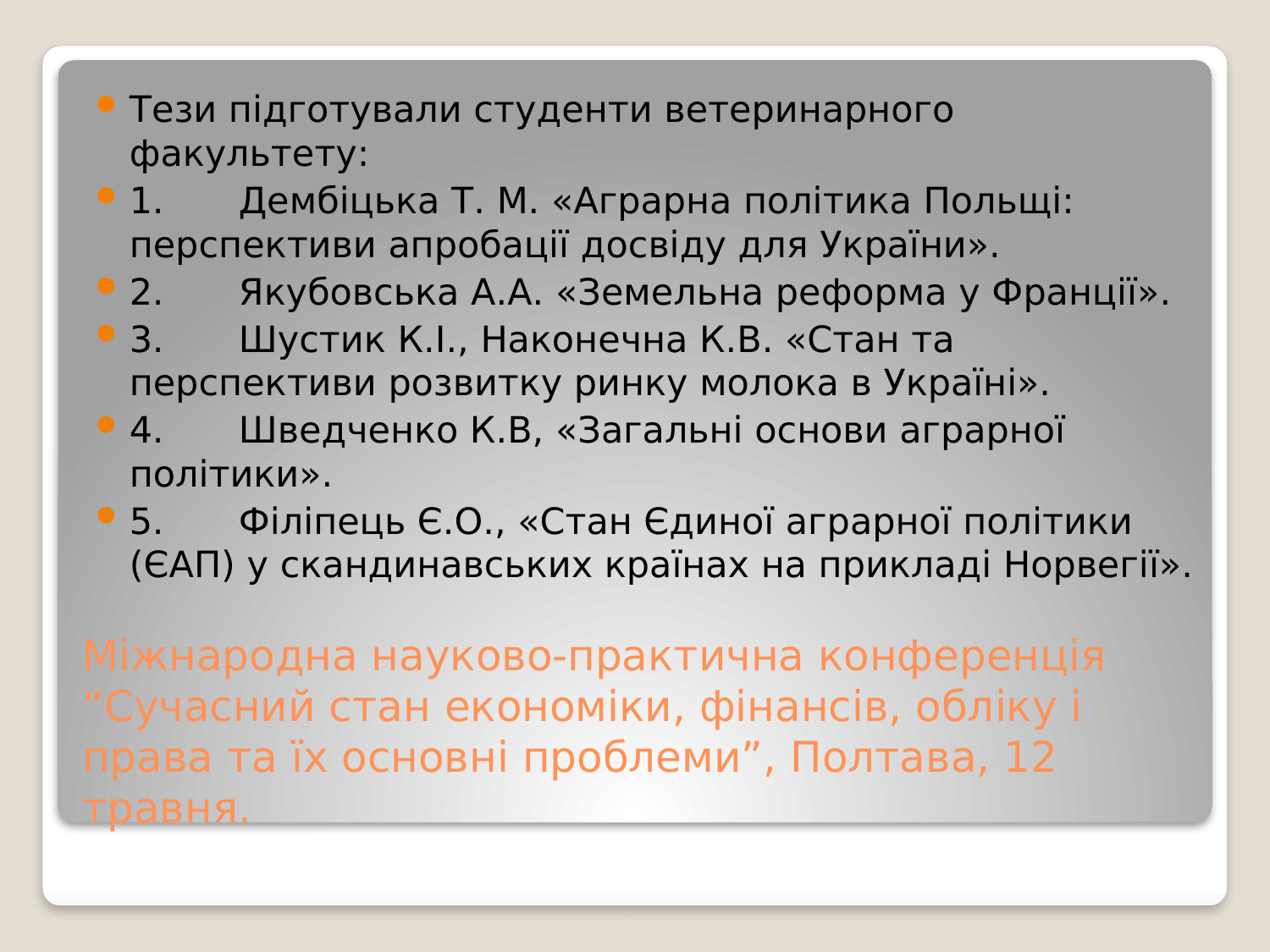

Тези підготували студенти ветеринарного факультету:
1.	Дембіцька Т. М. «Аграрна політика Польщі: перспективи апробації досвіду для України».
2.	Якубовська А.А. «Земельна реформа у Франції».
3.	Шустик К.І., Наконечна К.В. «Стан та перспективи розвитку ринку молока в Україні».
4.	Шведченко К.В, «Загальні основи аграрної політики».
5.	Філіпець Є.О., «Стан Єдиної аграрної політики (ЄАП) у скандинавських країнах на прикладі Норвегії».

# Міжнародна науково-практична конференція “Сучасний стан економіки, фінансів, обліку і права та їх основні проблеми”, Полтава, 12 травня.